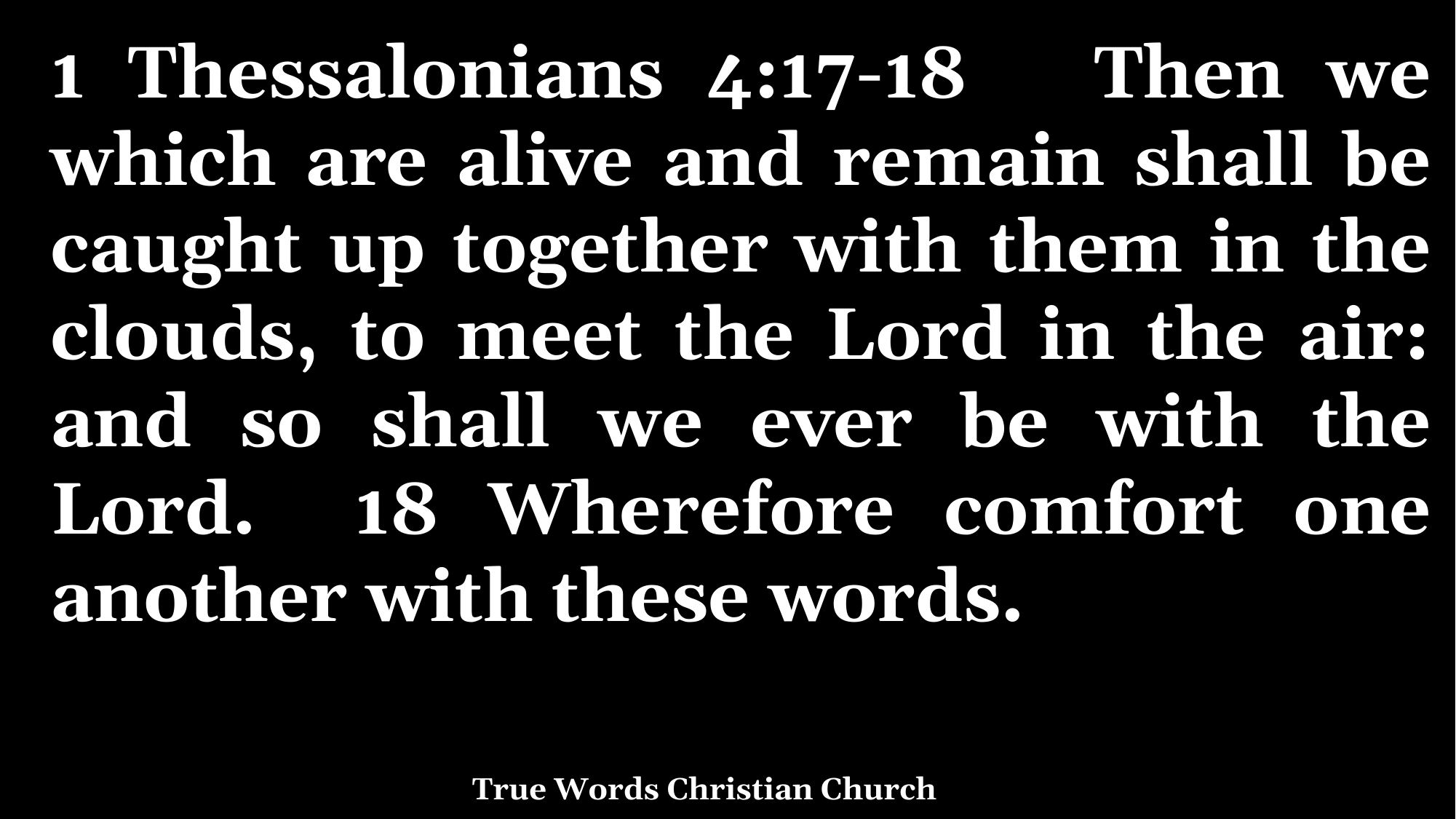

1 Thessalonians 4:17-18   Then we which are alive and remain shall be caught up together with them in the clouds, to meet the Lord in the air: and so shall we ever be with the Lord.  18 Wherefore comfort one another with these words.
True Words Christian Church